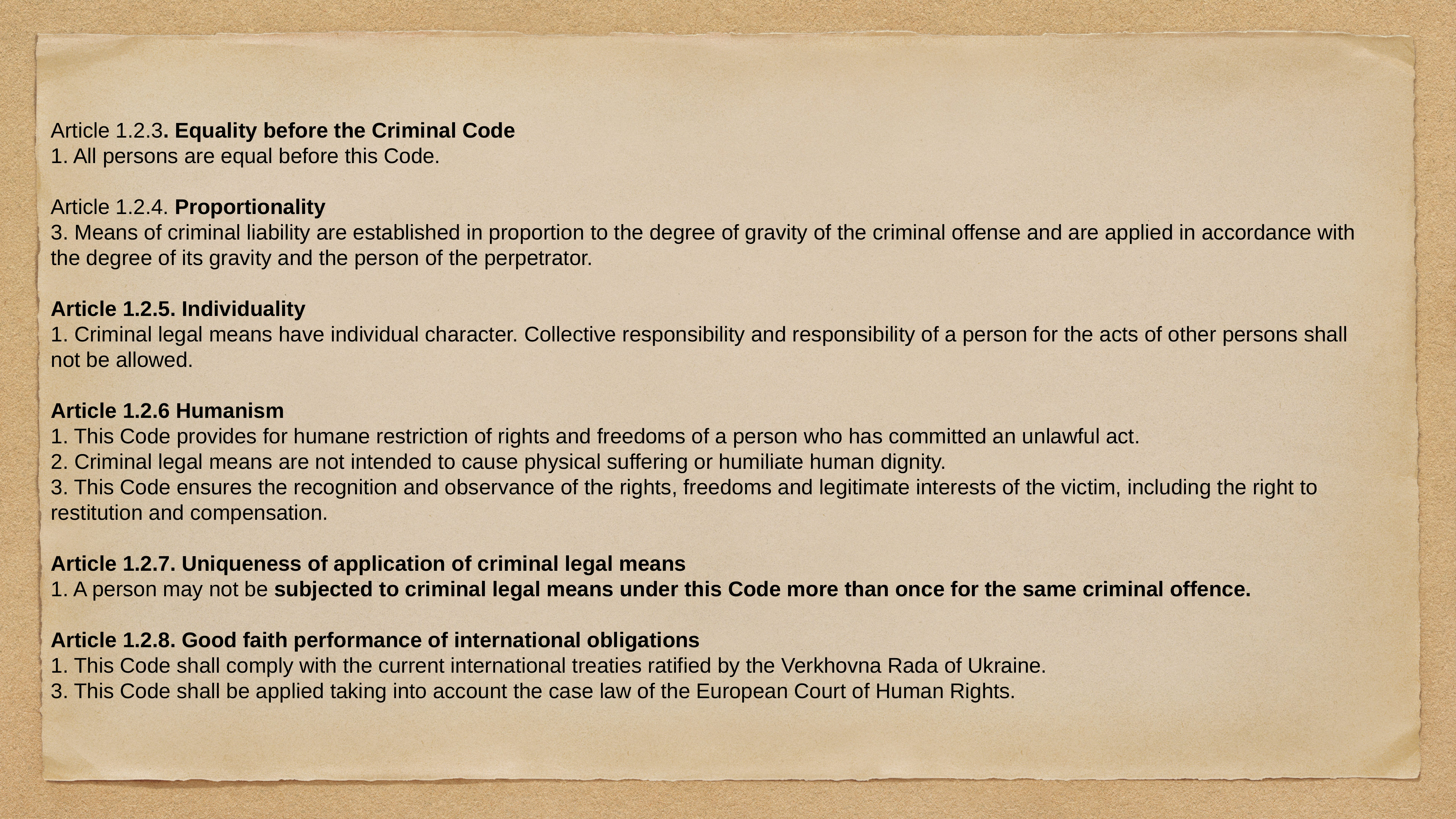

Article 1.2.3. Equality before the Criminal Code
1. All persons are equal before this Code.

Article 1.2.4. Proportionality
3. Means of criminal liability are established in proportion to the degree of gravity of the criminal offense and are applied in accordance with the degree of its gravity and the person of the perpetrator.

Article 1.2.5. Individuality
1. Criminal legal means have individual character. Collective responsibility and responsibility of a person for the acts of other persons shall not be allowed.

Article 1.2.6 Humanism
1. This Code provides for humane restriction of rights and freedoms of a person who has committed an unlawful act.
2. Criminal legal means are not intended to cause physical suffering or humiliate human dignity.
3. This Code ensures the recognition and observance of the rights, freedoms and legitimate interests of the victim, including the right to restitution and compensation.

Article 1.2.7. Uniqueness of application of criminal legal means
1. A person may not be subjected to criminal legal means under this Code more than once for the same criminal offence.

Article 1.2.8. Good faith performance of international obligations
1. This Code shall comply with the current international treaties ratified by the Verkhovna Rada of Ukraine.
3. This Code shall be applied taking into account the case law of the European Court of Human Rights.